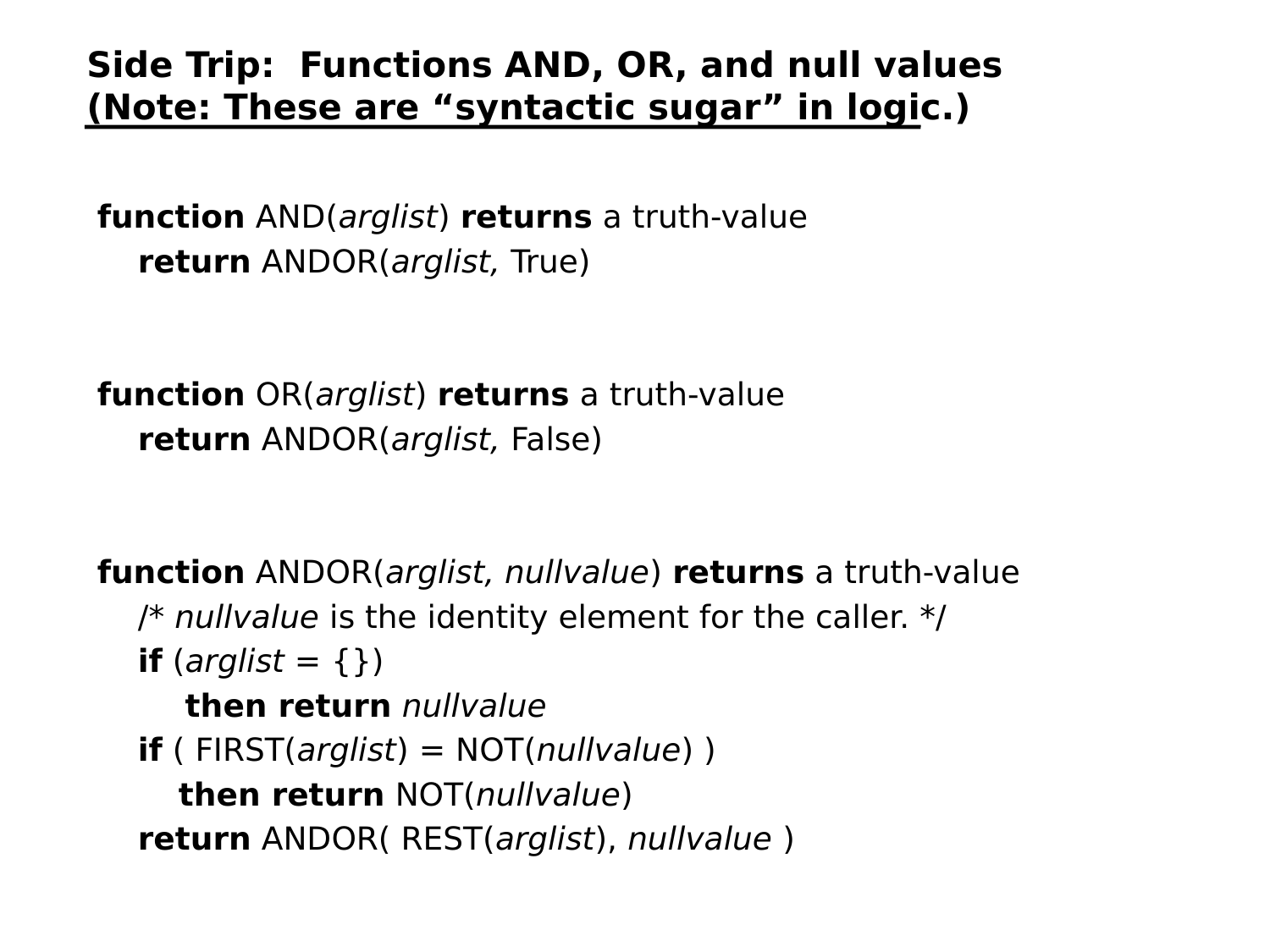

# Side Trip:  Functions AND, OR, and null values (Note: These are “syntactic sugar” in logic.)
function AND(arglist) returns a truth-value
    return ANDOR(arglist, True)

function OR(arglist) returns a truth-value
    return ANDOR(arglist, False)

function ANDOR(arglist, nullvalue) returns a truth-value
    /* nullvalue is the identity element for the caller. */
    if (arglist = {})
        then return nullvalue
    if ( FIRST(arglist) = NOT(nullvalue) )
        then return NOT(nullvalue)
    return ANDOR( REST(arglist), nullvalue )